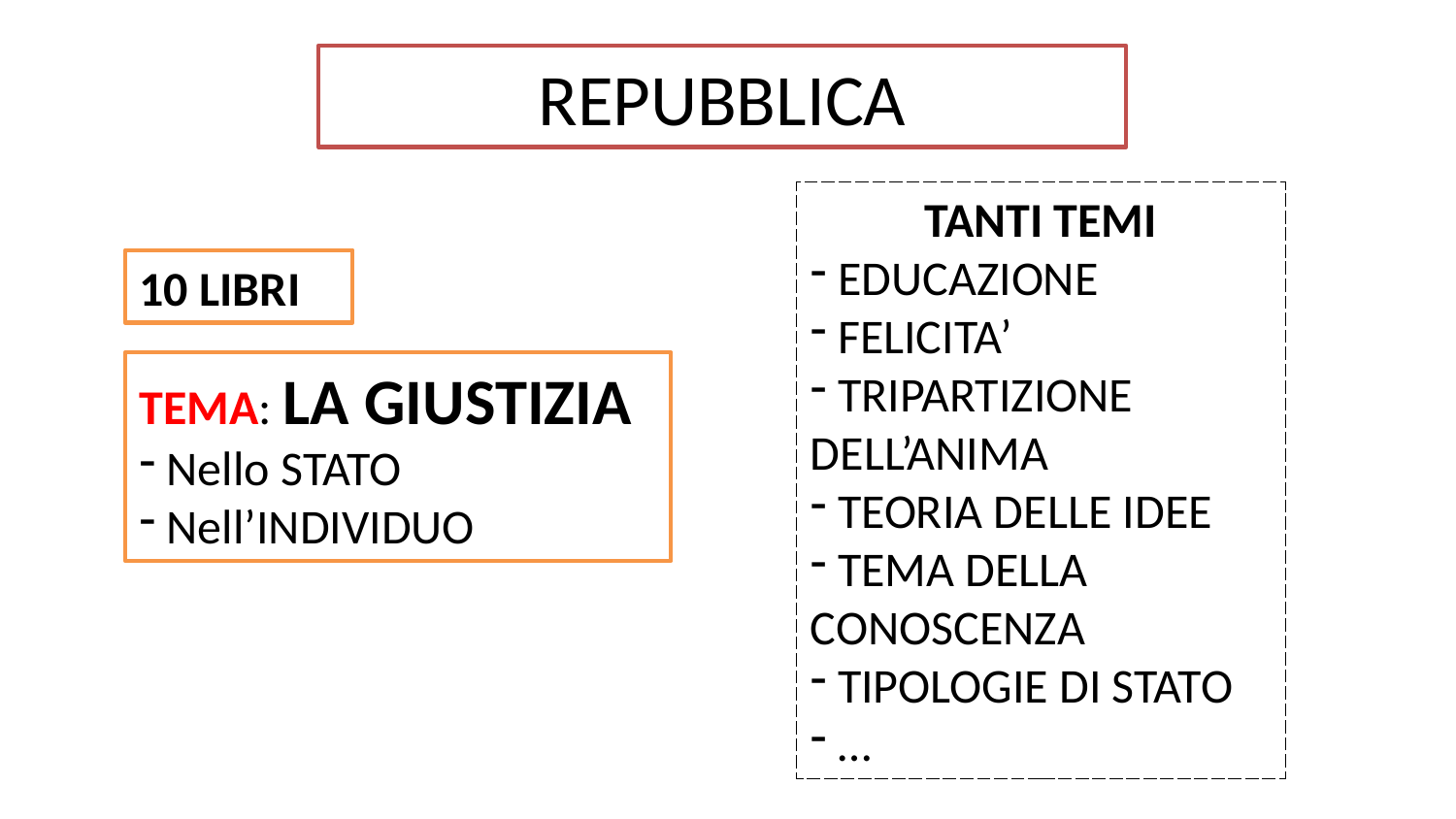

REPUBBLICA
TANTI TEMI
 EDUCAZIONE
 FELICITA’
 TRIPARTIZIONE DELL’ANIMA
 TEORIA DELLE IDEE
 TEMA DELLA CONOSCENZA
 TIPOLOGIE DI STATO
 …
10 LIBRI
TEMA: LA GIUSTIZIA
 Nello STATO
 Nell’INDIVIDUO